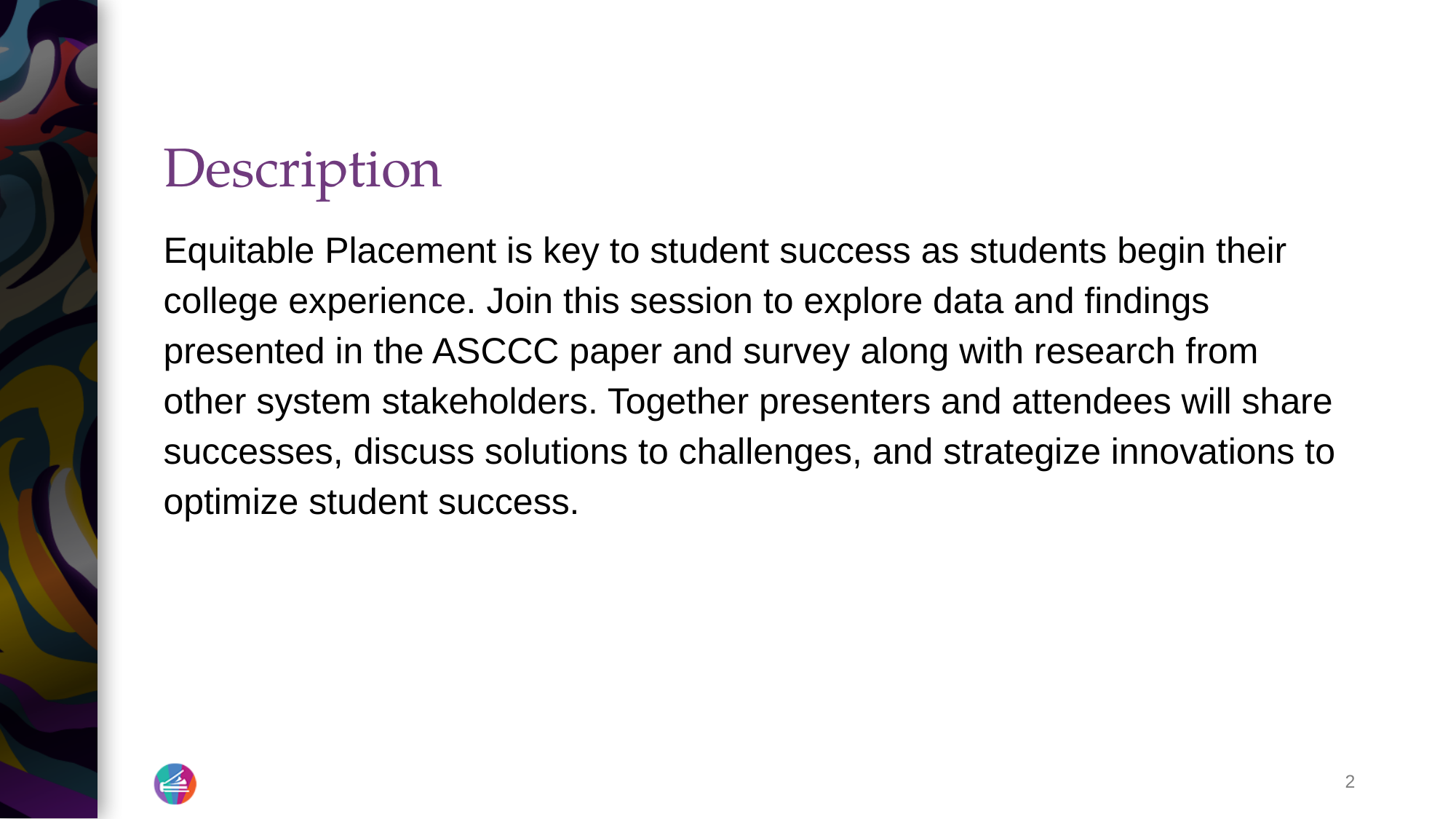

# Description
Equitable Placement is key to student success as students begin their college experience. Join this session to explore data and findings presented in the ASCCC paper and survey along with research from other system stakeholders. Together presenters and attendees will share successes, discuss solutions to challenges, and strategize innovations to optimize student success.

2